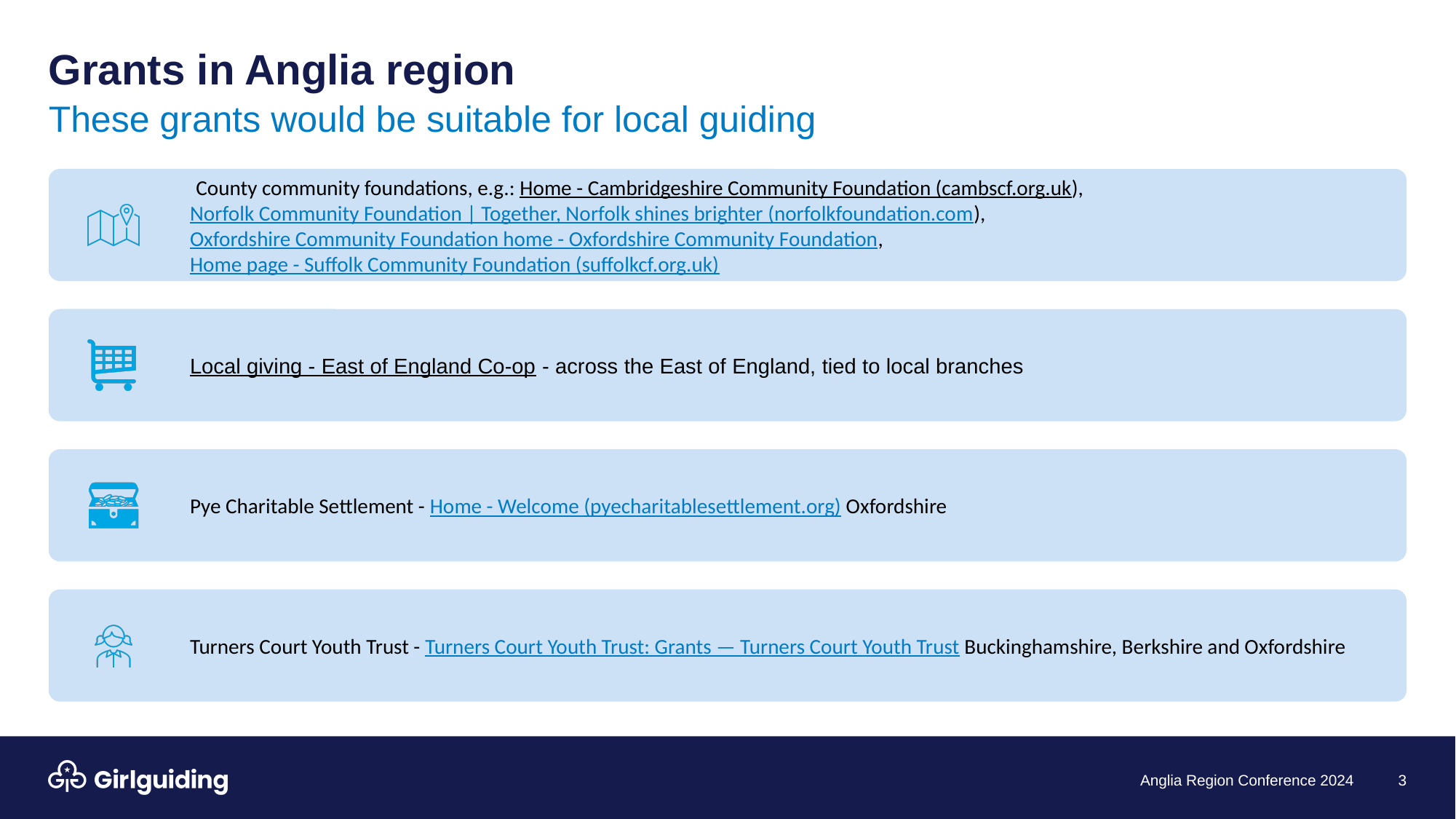

# Grants in Anglia region
These grants would be suitable for local guiding
 County community foundations, e.g.: Home - Cambridgeshire Community Foundation (cambscf.org.uk), Norfolk Community Foundation | Together, Norfolk shines brighter (norfolkfoundation.com), Oxfordshire Community Foundation home - Oxfordshire Community Foundation, Home page - Suffolk Community Foundation (suffolkcf.org.uk)
Local giving - East of England Co-op - across the East of England, tied to local branches
Pye Charitable Settlement - Home - Welcome (pyecharitablesettlement.org) Oxfordshire
Turners Court Youth Trust - Turners Court Youth Trust: Grants — Turners Court Youth Trust Buckinghamshire, Berkshire and Oxfordshire
3
Anglia Region Conference 2024